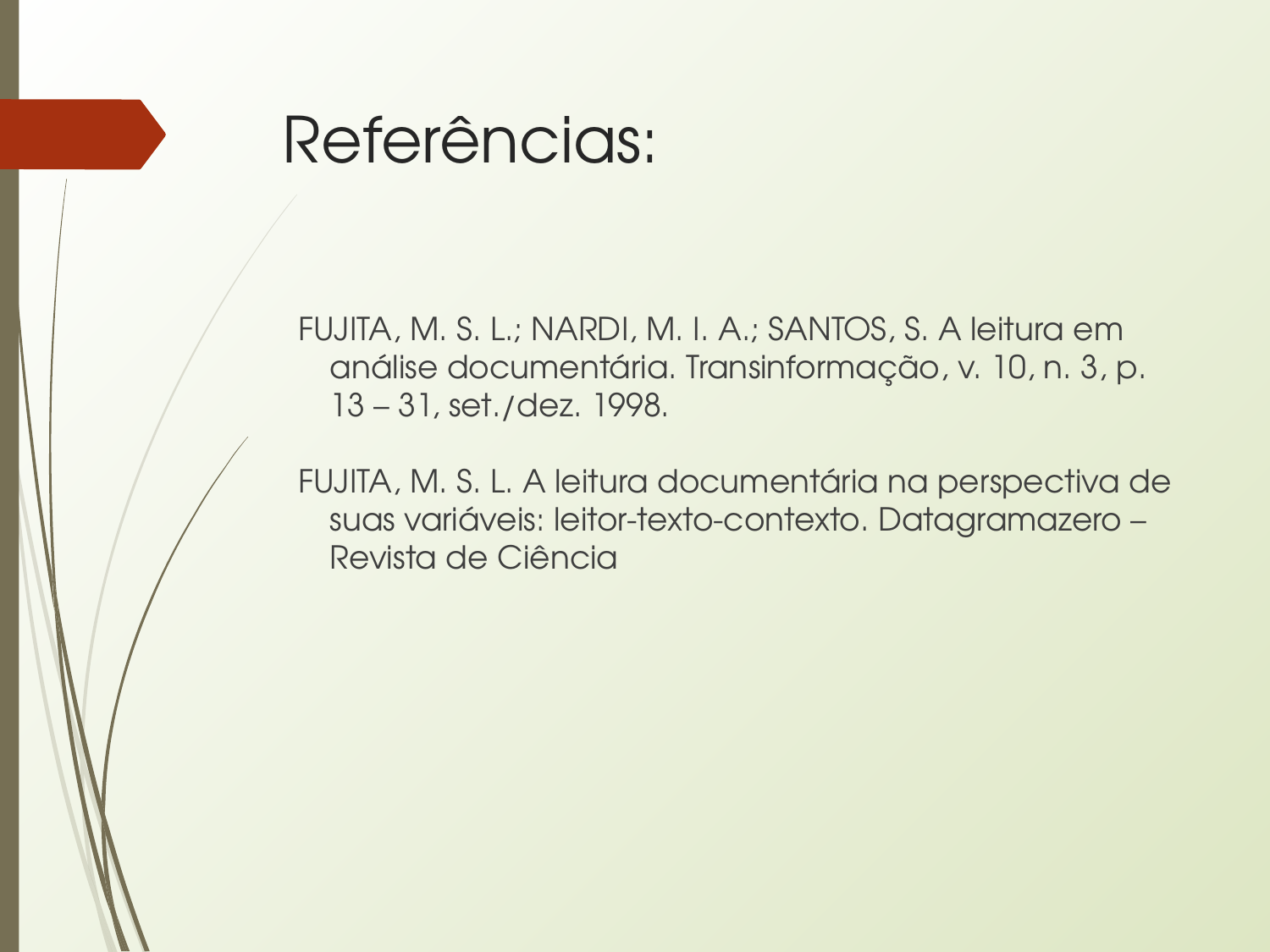

# Referências:
FUJITA, M. S. L.; NARDI, M. I. A.; SANTOS, S. A leitura em análise documentária. Transinformação, v. 10, n. 3, p. 13 – 31, set./dez. 1998.

FUJITA, M. S. L. A leitura documentária na perspectiva de suas variáveis: leitor-texto-contexto. Datagramazero – Revista de Ciência